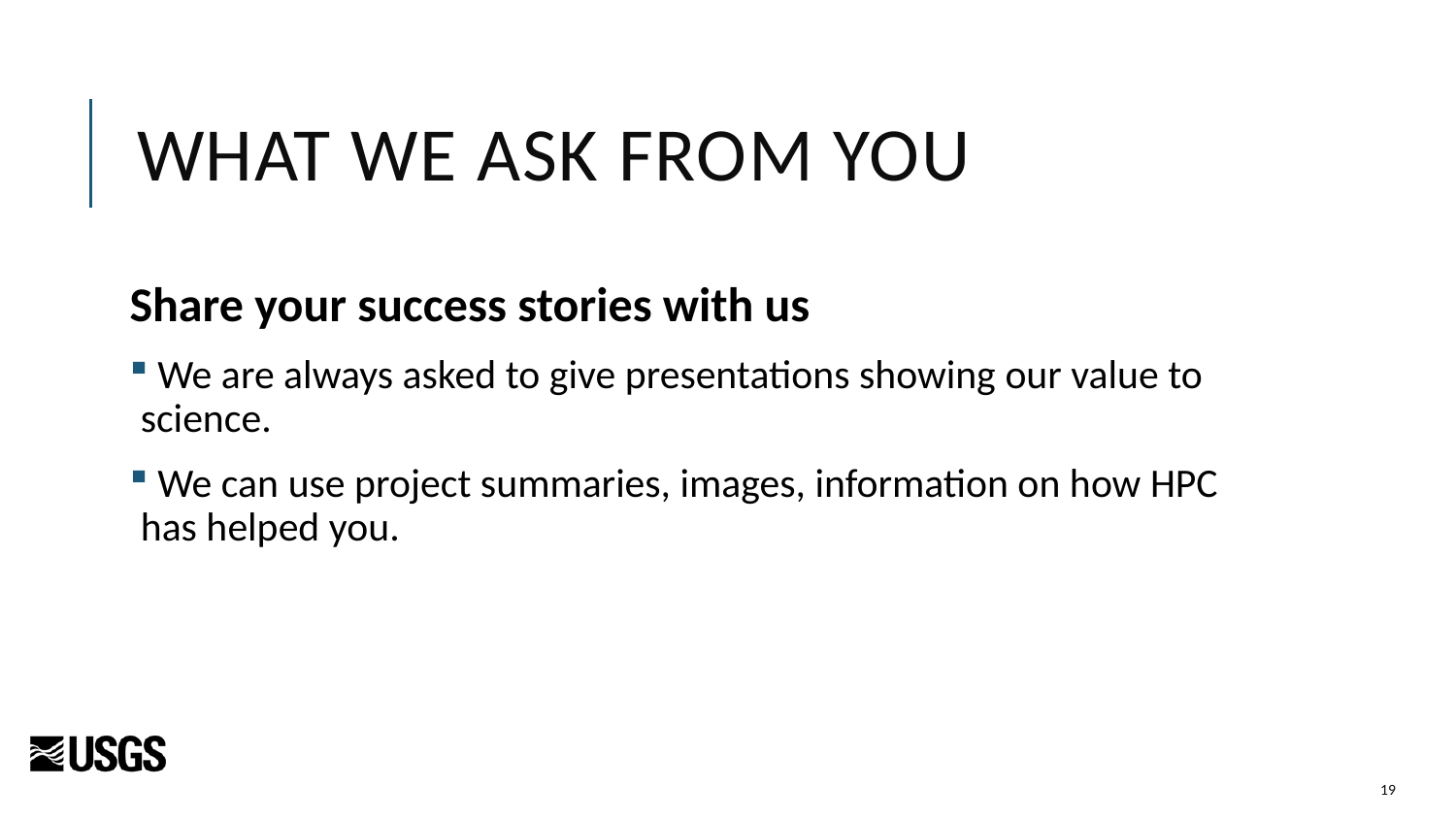

# What we Ask from You
Share your success stories with us
 We are always asked to give presentations showing our value to science.
 We can use project summaries, images, information on how HPC has helped you.

19